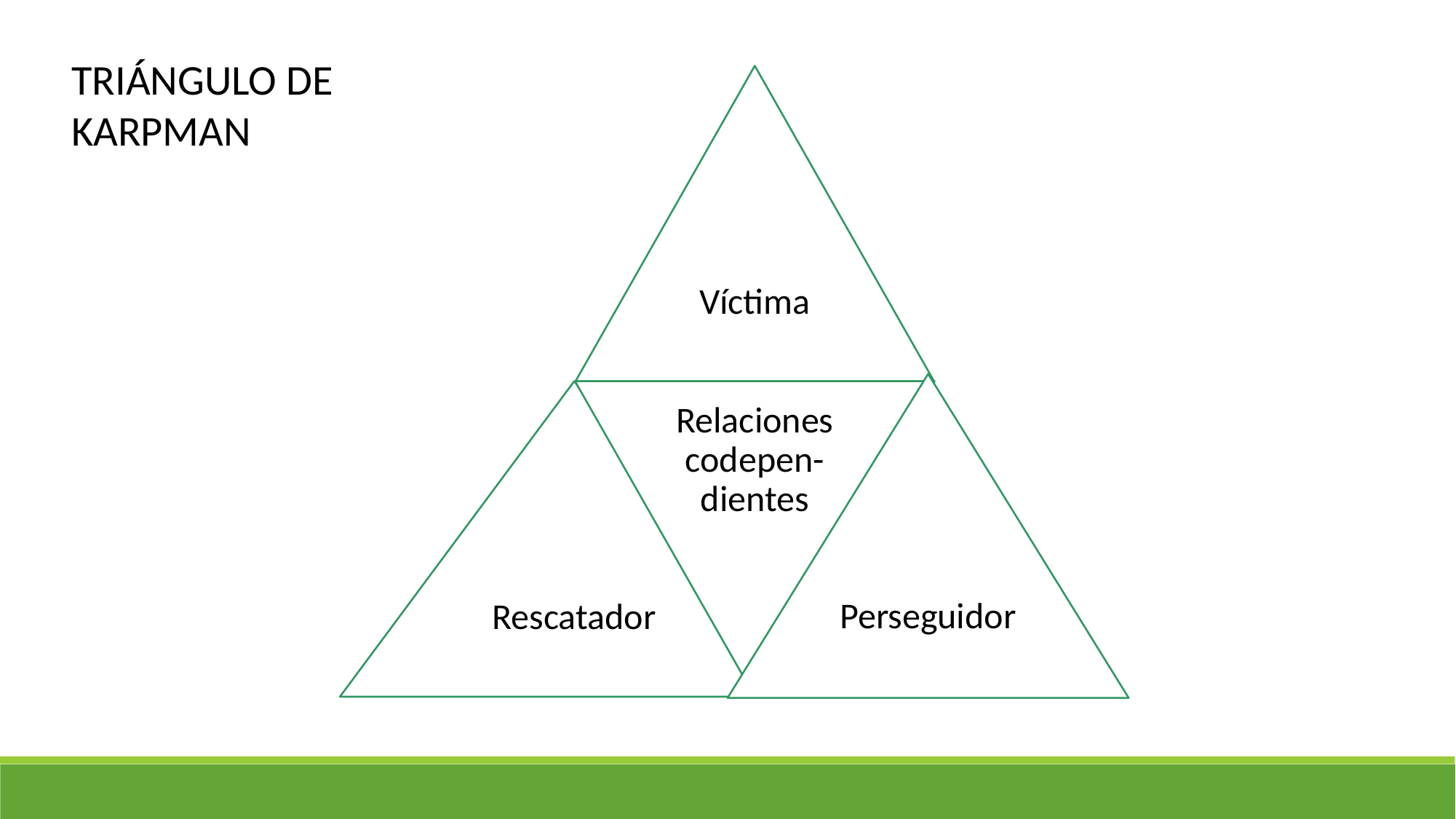

TRIÁNGULO DE
KARPMAN
Víctima
Rescatador
Relaciones codepen-dientes
Perseguidor